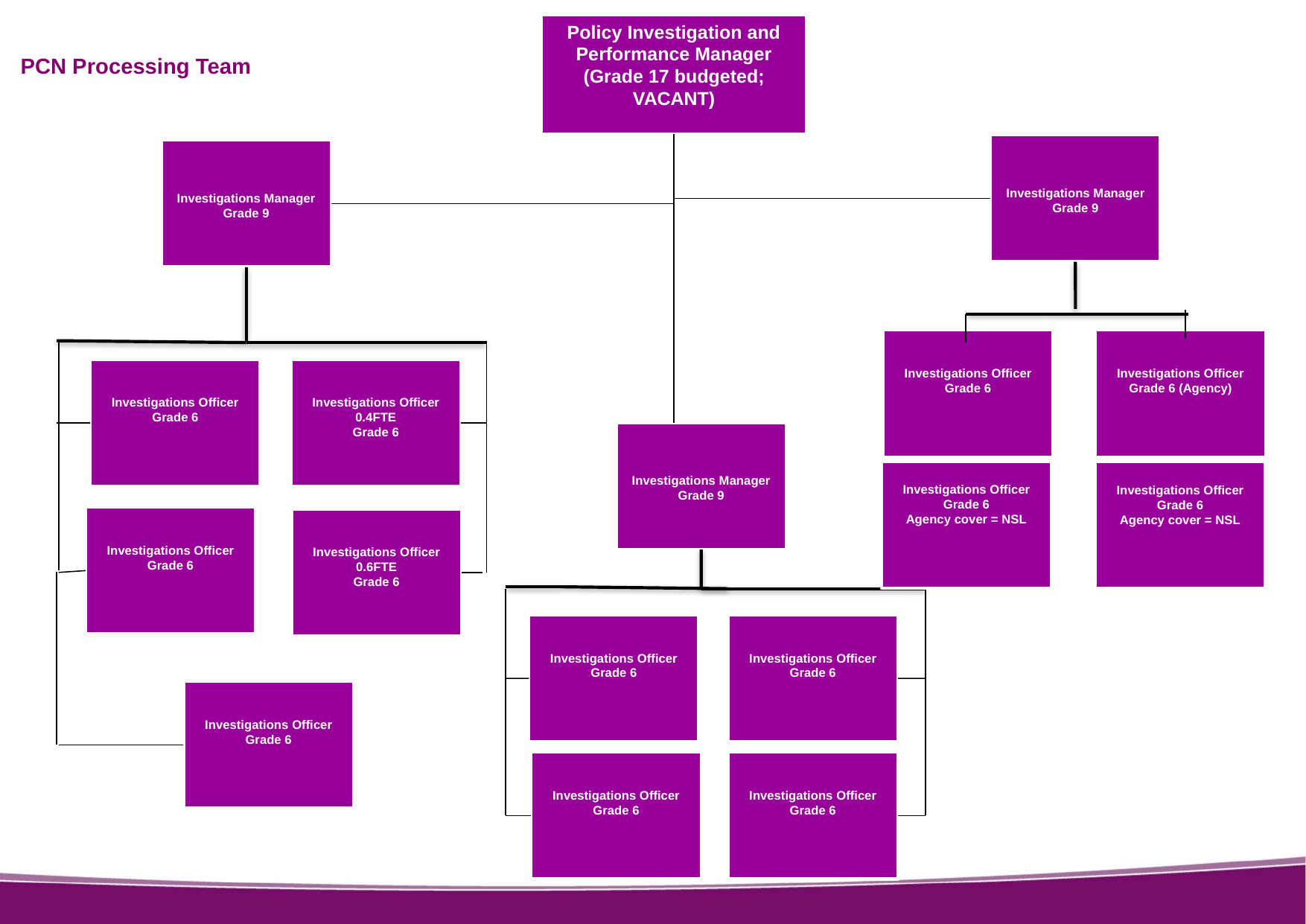

PCN Processing Team
Policy Investigation and Performance Manager (Grade 17 budgeted; VACANT)

Investigations Manager
Grade 9

Investigations Manager
Grade 9

Investigations Officer
Grade 6

Investigations Officer Grade 6 (Agency)

Investigations Officer
Grade 6

Investigations Officer
0.4FTE
Grade 6

Investigations Manager
Grade 9

Investigations Officer
Grade 6
Agency cover = NSL

Investigations Officer
Grade 6
Agency cover = NSL

Investigations Officer
Grade 6

Investigations Officer
0.6FTE
Grade 6

Investigations Officer
Grade 6

Investigations Officer
Grade 6

Investigations Officer
Grade 6

Investigations Officer
Grade 6

Investigations Officer
Grade 6